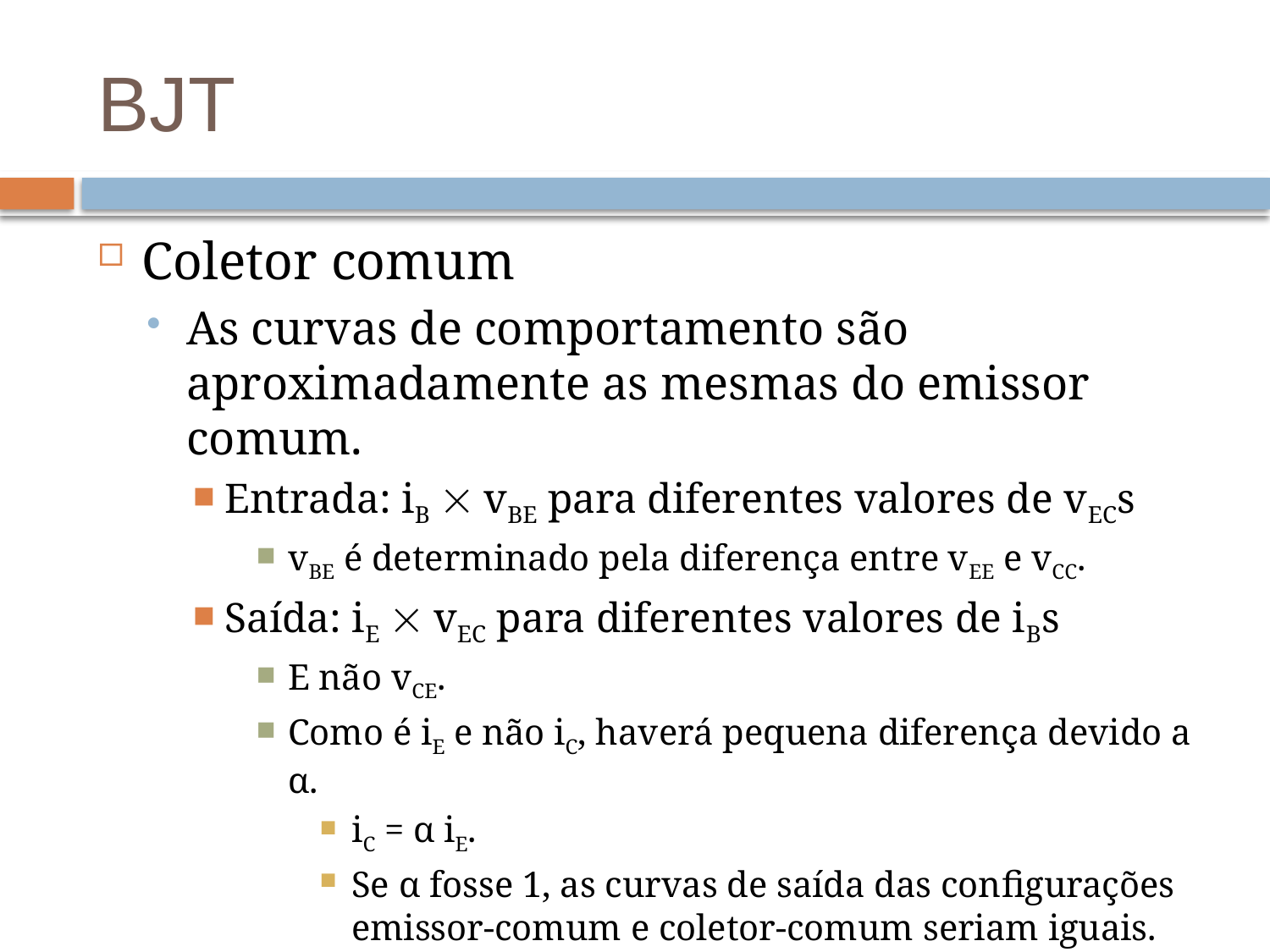

# BJT
Coletor comum
As curvas de comportamento são aproximadamente as mesmas do emissor comum.
Entrada: iB × vBE para diferentes valores de vECs
vBE é determinado pela diferença entre vEE e vCC.
Saída: iE × vEC para diferentes valores de iBs
E não vCE.
Como é iE e não iC, haverá pequena diferença devido a α.
iC = α iE.
Se α fosse 1, as curvas de saída das configurações emissor-comum e coletor-comum seriam iguais.